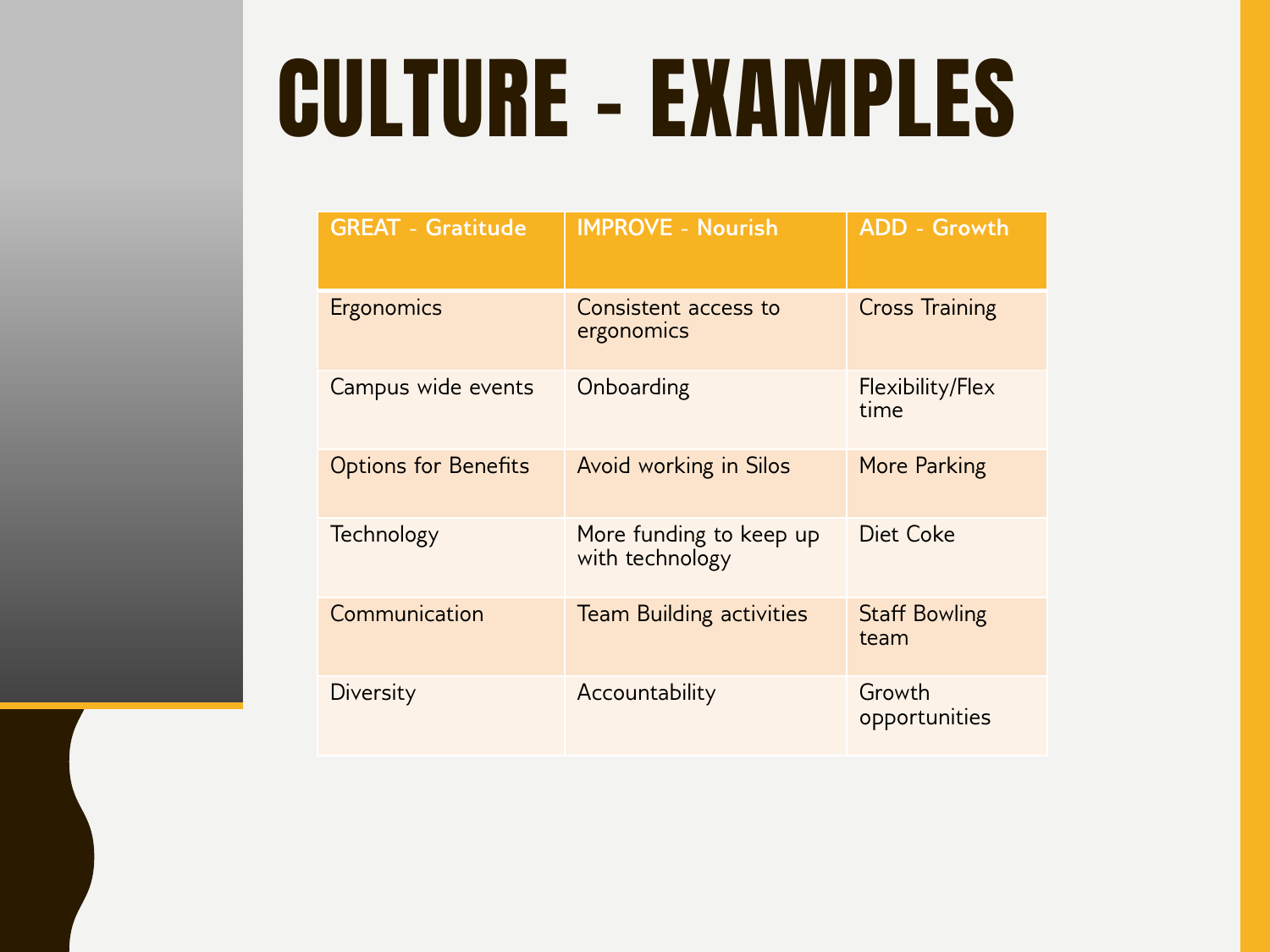

# Culture - EXAMPLES
| GREAT - Gratitude | IMPROVE - Nourish | ADD - Growth |
| --- | --- | --- |
| Ergonomics | Consistent access to ergonomics | Cross Training |
| Campus wide events | Onboarding | Flexibility/Flex time |
| Options for Benefits | Avoid working in Silos | More Parking |
| Technology | More funding to keep up with technology | Diet Coke |
| Communication | Team Building activities | Staff Bowling team |
| Diversity | Accountability | Growth opportunities |